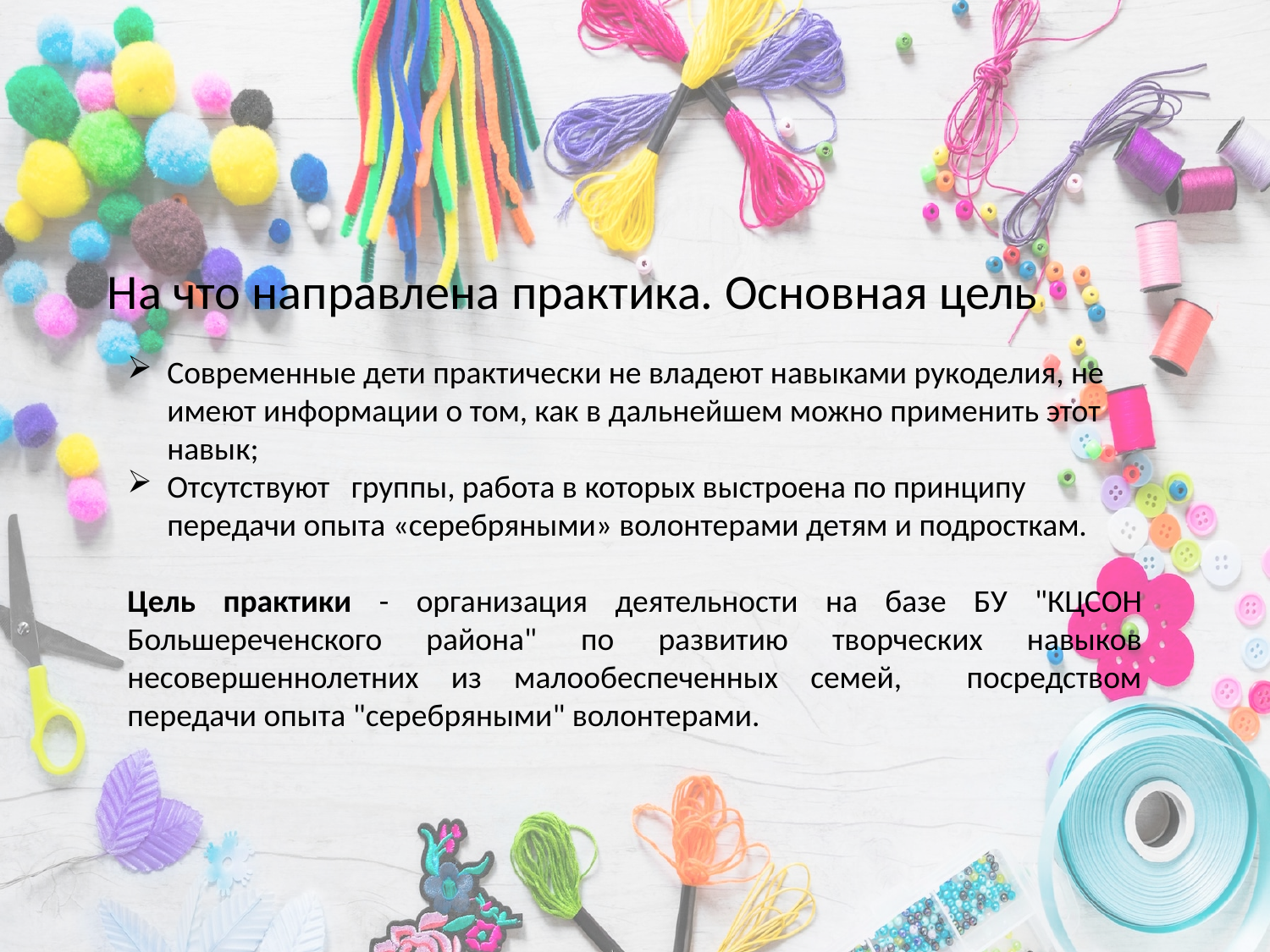

На что направлена практика. Основная цель
Современные дети практически не владеют навыками рукоделия, не имеют информации о том, как в дальнейшем можно применить этот навык;
Отсутствуют   группы, работа в которых выстроена по принципу передачи опыта «серебряными» волонтерами детям и подросткам.

Цель практики - организация деятельности на базе БУ "КЦСОН Большереченского района" по развитию творческих навыков несовершеннолетних из малообеспеченных семей,  посредством передачи опыта "серебряными" волонтерами.

#